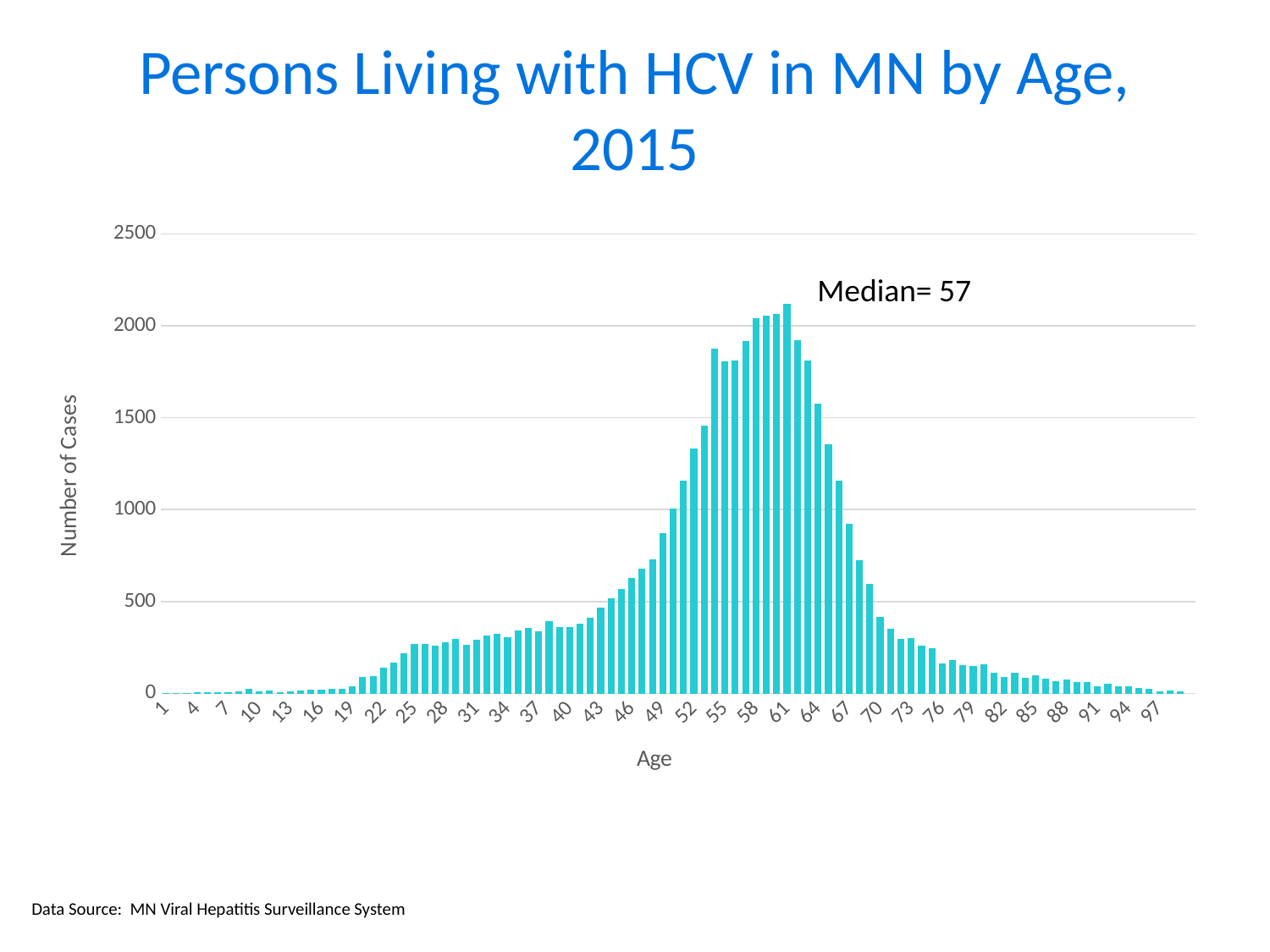

# Persons Living with HCV in MN by Age, 2015

### Chart

| Category | Series 1 |
|---|---|
| 1 | 1.0 |
| 2 | 3.0 |
| 3 | 3.0 |
| 4 | 6.0 |
| 5 | 5.0 |
| 6 | 9.0 |
| 7 | 9.0 |
| 8 | 11.0 |
| 9 | 26.0 |
| 10 | 11.0 |
| 11 | 16.0 |
| 12 | 8.0 |
| 13 | 12.0 |
| 14 | 14.0 |
| 15 | 20.0 |
| 16 | 21.0 |
| 17 | 26.0 |
| 18 | 26.0 |
| 19 | 41.0 |
| 20 | 89.0 |
| 21 | 93.0 |
| 22 | 141.0 |
| 23 | 168.0 |
| 24 | 218.0 |
| 25 | 271.0 |
| 26 | 269.0 |
| 27 | 262.0 |
| 28 | 278.0 |
| 29 | 296.0 |
| 30 | 263.0 |
| 31 | 292.0 |
| 32 | 314.0 |
| 33 | 325.0 |
| 34 | 306.0 |
| 35 | 341.0 |
| 36 | 357.0 |
| 37 | 338.0 |
| 38 | 395.0 |
| 39 | 360.0 |
| 40 | 362.0 |
| 41 | 380.0 |
| 42 | 414.0 |
| 43 | 466.0 |
| 44 | 518.0 |
| 45 | 566.0 |
| 46 | 628.0 |
| 47 | 678.0 |
| 48 | 730.0 |
| 49 | 872.0 |
| 50 | 1007.0 |
| 51 | 1156.0 |
| 52 | 1332.0 |
| 53 | 1457.0 |
| 54 | 1875.0 |
| 55 | 1805.0 |
| 56 | 1812.0 |
| 57 | 1919.0 |
| 58 | 2043.0 |
| 59 | 2053.0 |
| 60 | 2065.0 |
| 61 | 2120.0 |
| 62 | 1922.0 |
| 63 | 1813.0 |
| 64 | 1575.0 |
| 65 | 1356.0 |
| 66 | 1156.0 |
| 67 | 922.0 |
| 68 | 726.0 |
| 69 | 595.0 |
| 70 | 418.0 |
| 71 | 353.0 |
| 72 | 297.0 |
| 73 | 300.0 |
| 74 | 261.0 |
| 75 | 245.0 |
| 76 | 161.0 |
| 77 | 180.0 |
| 78 | 155.0 |
| 79 | 151.0 |
| 80 | 159.0 |
| 81 | 111.0 |
| 82 | 91.0 |
| 83 | 114.0 |
| 84 | 86.0 |
| 85 | 100.0 |
| 86 | 81.0 |
| 87 | 66.0 |
| 88 | 74.0 |
| 89 | 63.0 |
| 90 | 61.0 |
| 91 | 38.0 |
| 92 | 55.0 |
| 93 | 38.0 |
| 94 | 38.0 |
| 95 | 32.0 |
| 96 | 24.0 |
| 97 | 12.0 |
| 98 | 17.0 |
| 99 | 13.0 |
|  | None |
Median= 57
Data Source:  MN Viral Hepatitis Surveillance System